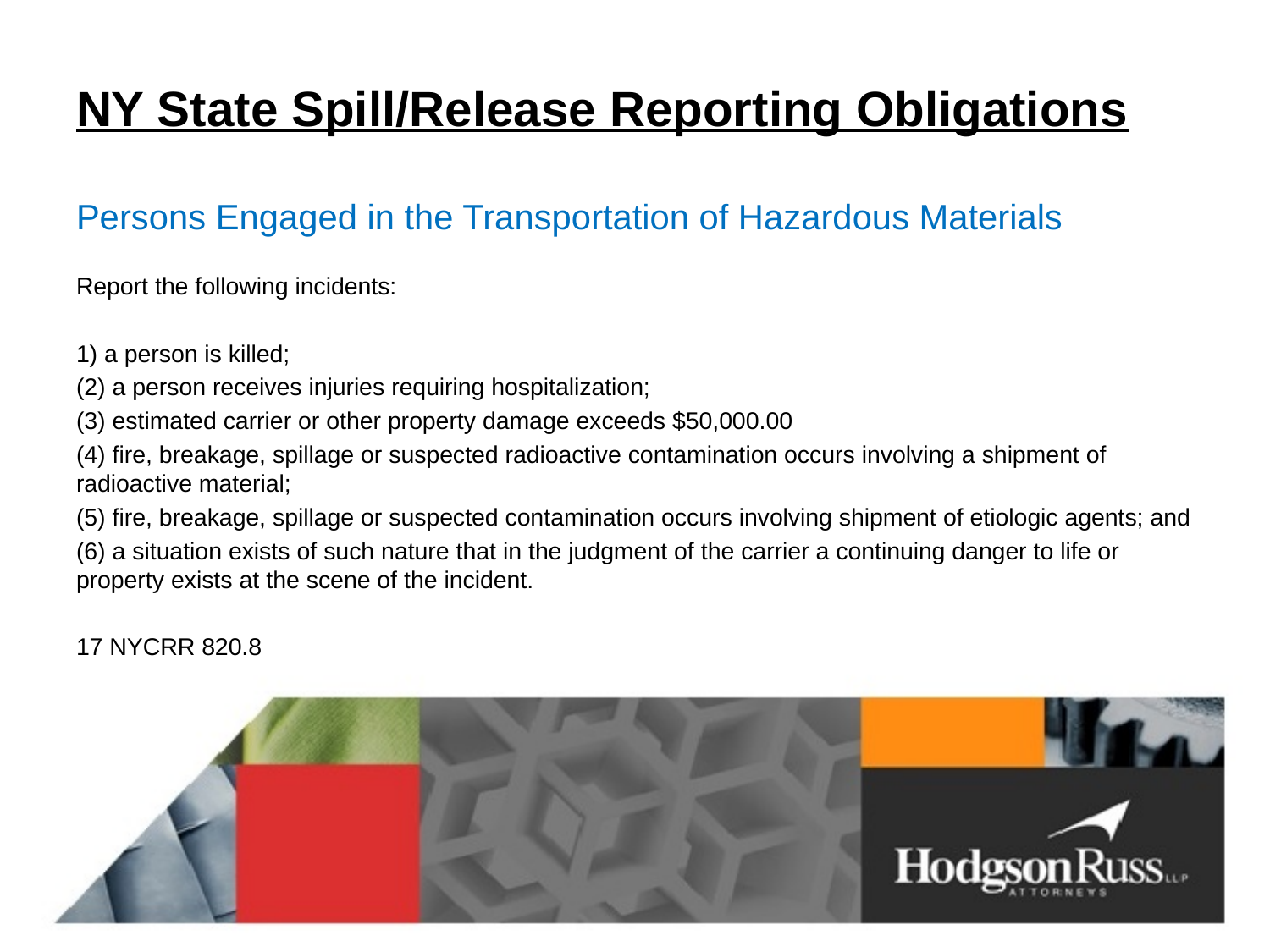

# NY State Spill/Release Reporting Obligations
Persons Engaged in the Transportation of Hazardous Materials
Report the following incidents:

1) a person is killed;
(2) a person receives injuries requiring hospitalization;
(3) estimated carrier or other property damage exceeds $50,000.00
(4) fire, breakage, spillage or suspected radioactive contamination occurs involving a shipment of radioactive material;
(5) fire, breakage, spillage or suspected contamination occurs involving shipment of etiologic agents; and
(6) a situation exists of such nature that in the judgment of the carrier a continuing danger to life or property exists at the scene of the incident.

17 NYCRR 820.8